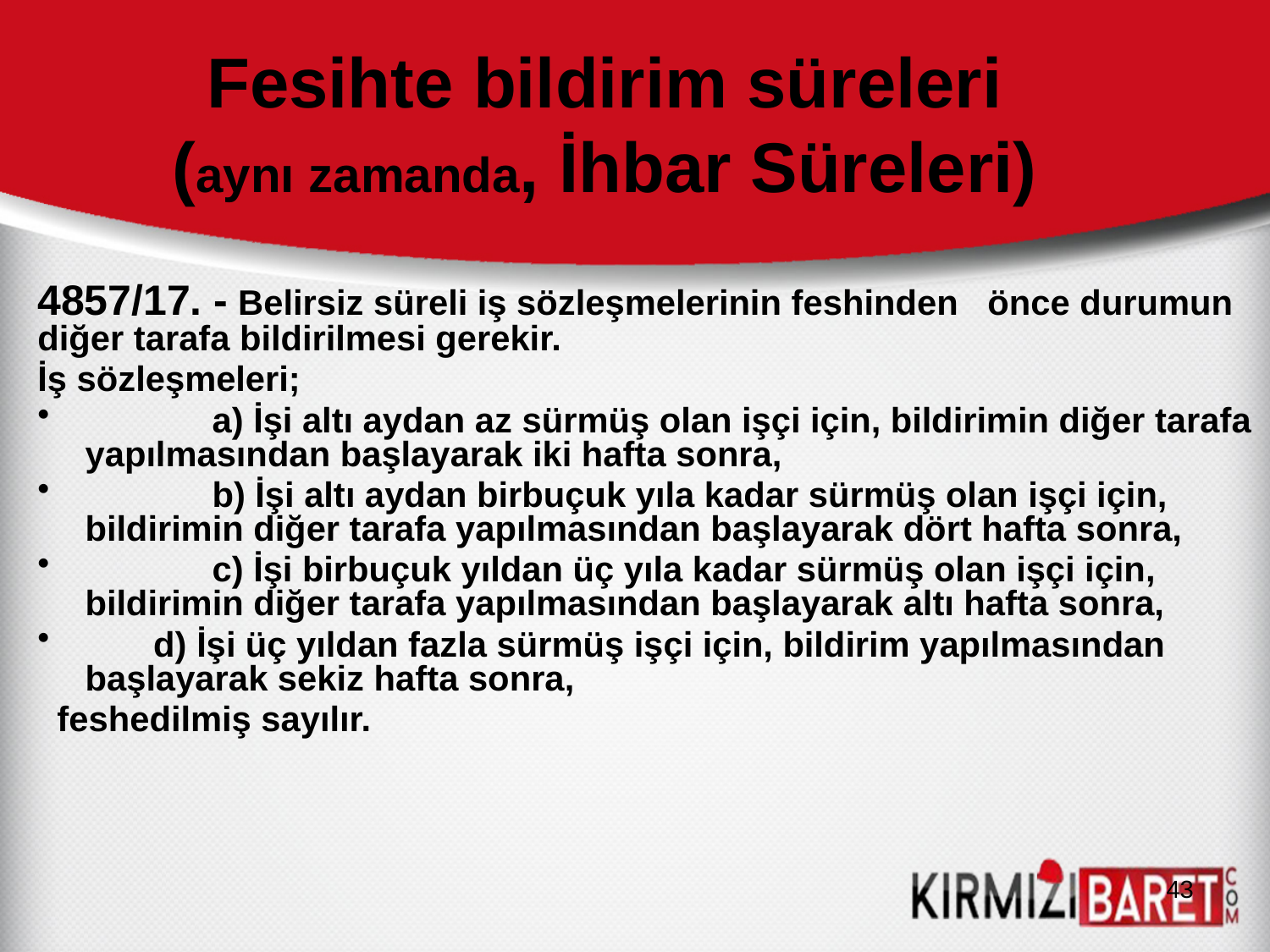

# Fesihte bildirim süreleri (aynı zamanda, İhbar Süreleri)

4857/17. - Belirsiz süreli iş sözleşmelerinin feshinden   önce durumun diğer tarafa bildirilmesi gerekir.
İş sözleşmeleri;
	a) İşi altı aydan az sürmüş olan işçi için, bildirimin diğer tarafa yapılmasından başlayarak iki hafta sonra,
	b) İşi altı aydan birbuçuk yıla kadar sürmüş olan işçi için, bildirimin diğer tarafa yapılmasından başlayarak dört hafta sonra,
	c) İşi birbuçuk yıldan üç yıla kadar sürmüş olan işçi için, bildirimin diğer tarafa yapılmasından başlayarak altı hafta sonra,
       d) İşi üç yıldan fazla sürmüş işçi için, bildirim yapılmasından başlayarak sekiz hafta sonra,
  feshedilmiş sayılır.
43